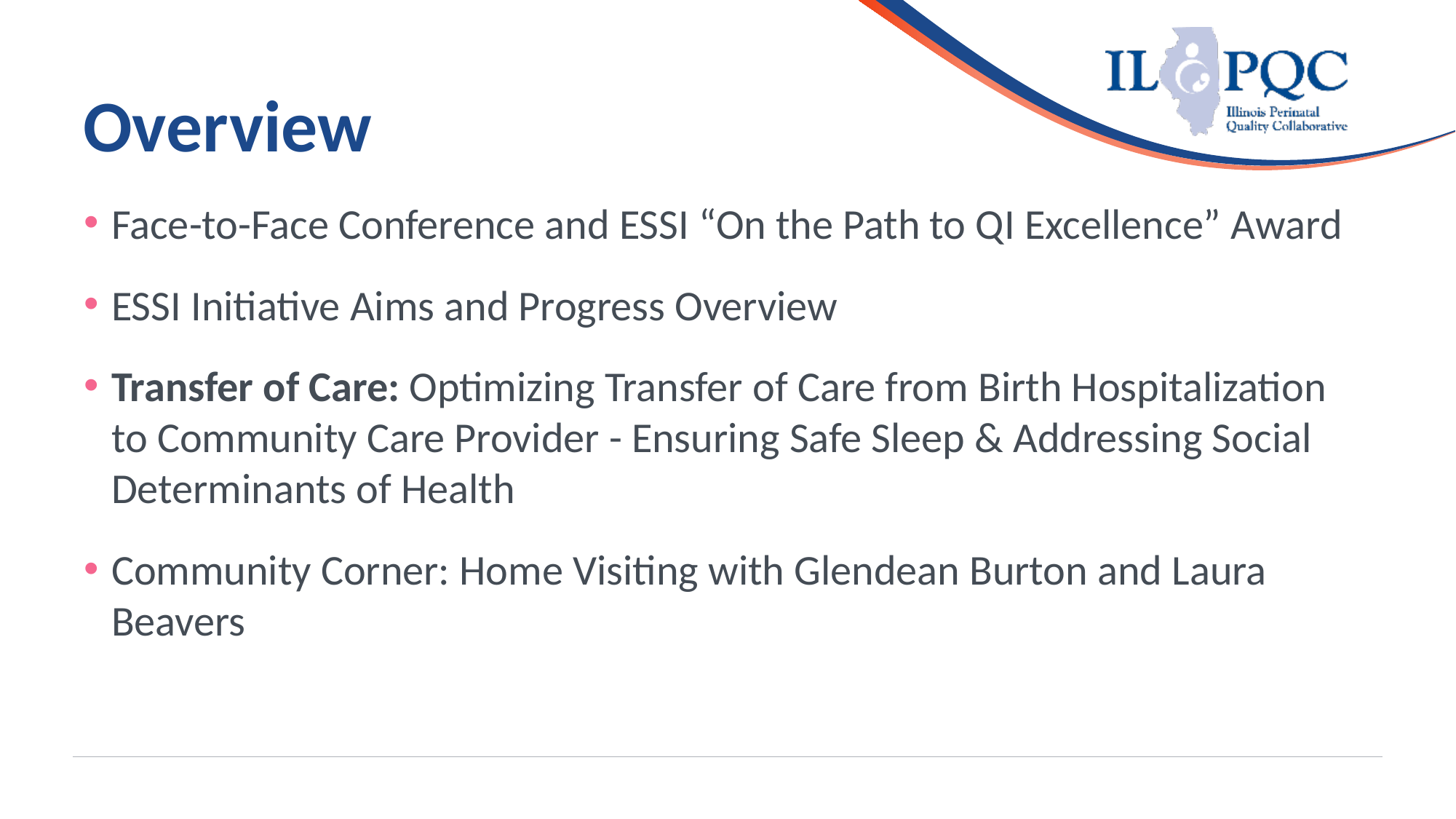

# Overview
Face-to-Face Conference and ESSI “On the Path to QI Excellence” Award
ESSI Initiative Aims and Progress Overview
Transfer of Care: Optimizing Transfer of Care from Birth Hospitalization to Community Care Provider - Ensuring Safe Sleep & Addressing Social Determinants of Health
Community Corner: Home Visiting with Glendean Burton and Laura Beavers